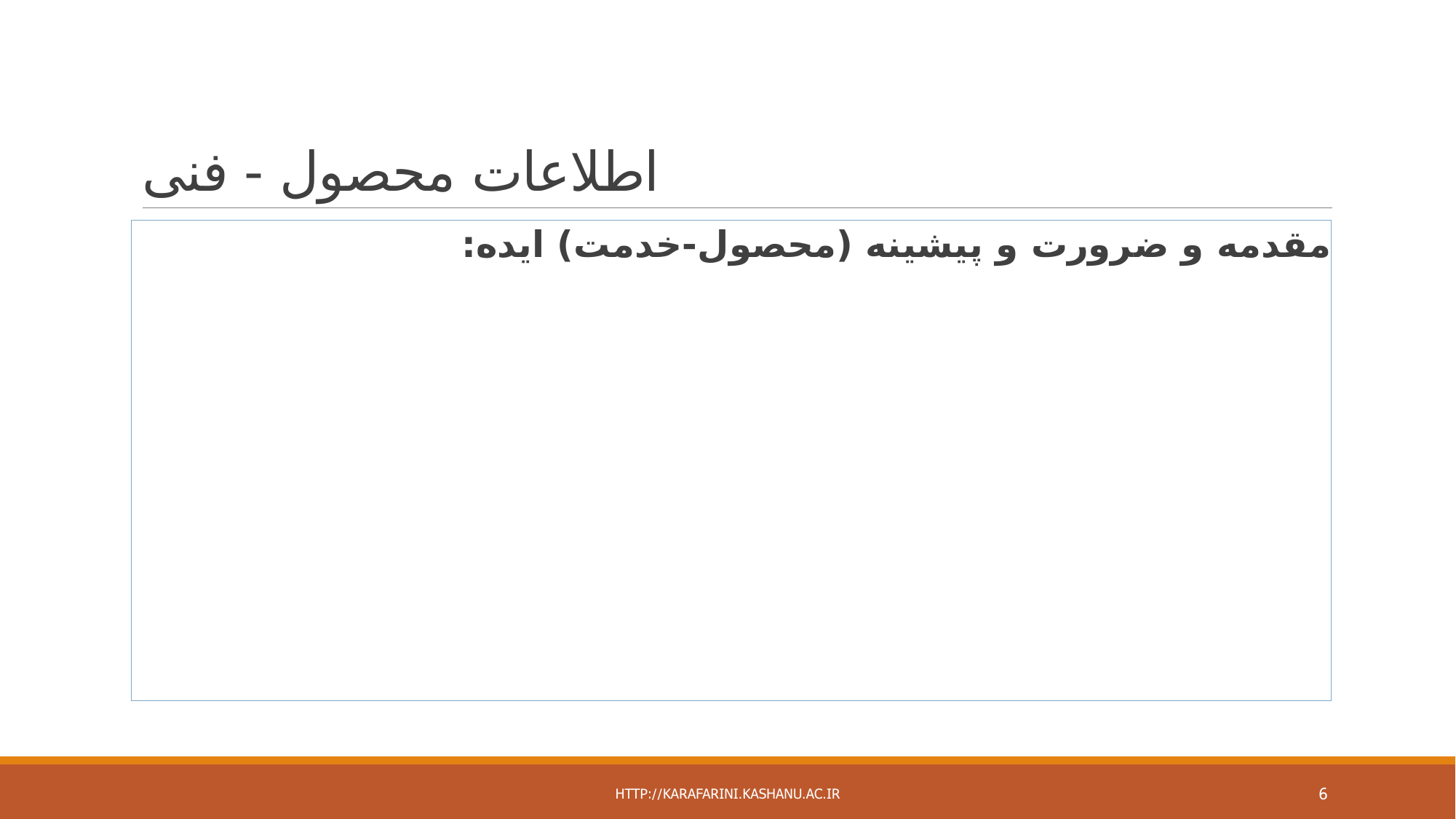

# اطلاعات محصول - فنی
مقدمه و ضرورت و پیشینه (محصول-خدمت) ایده:
http://karafarini.kashanu.ac.ir
6